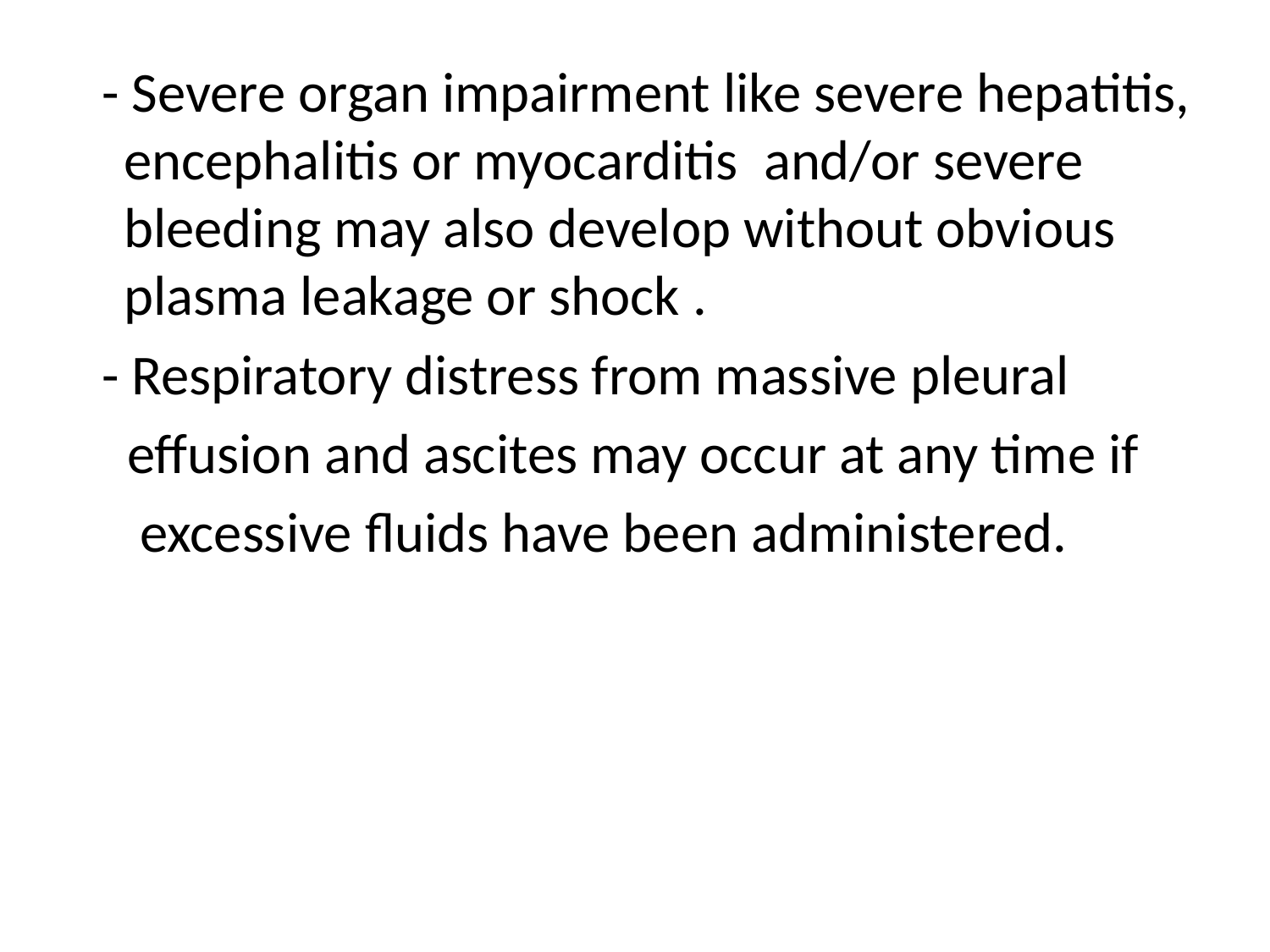

- Severe organ impairment like severe hepatitis, encephalitis or myocarditis  and/or severe bleeding may also develop without obvious plasma leakage or shock .
  - Respiratory distress from massive pleural
    effusion and ascites may occur at any time if
     excessive fluids have been administered.